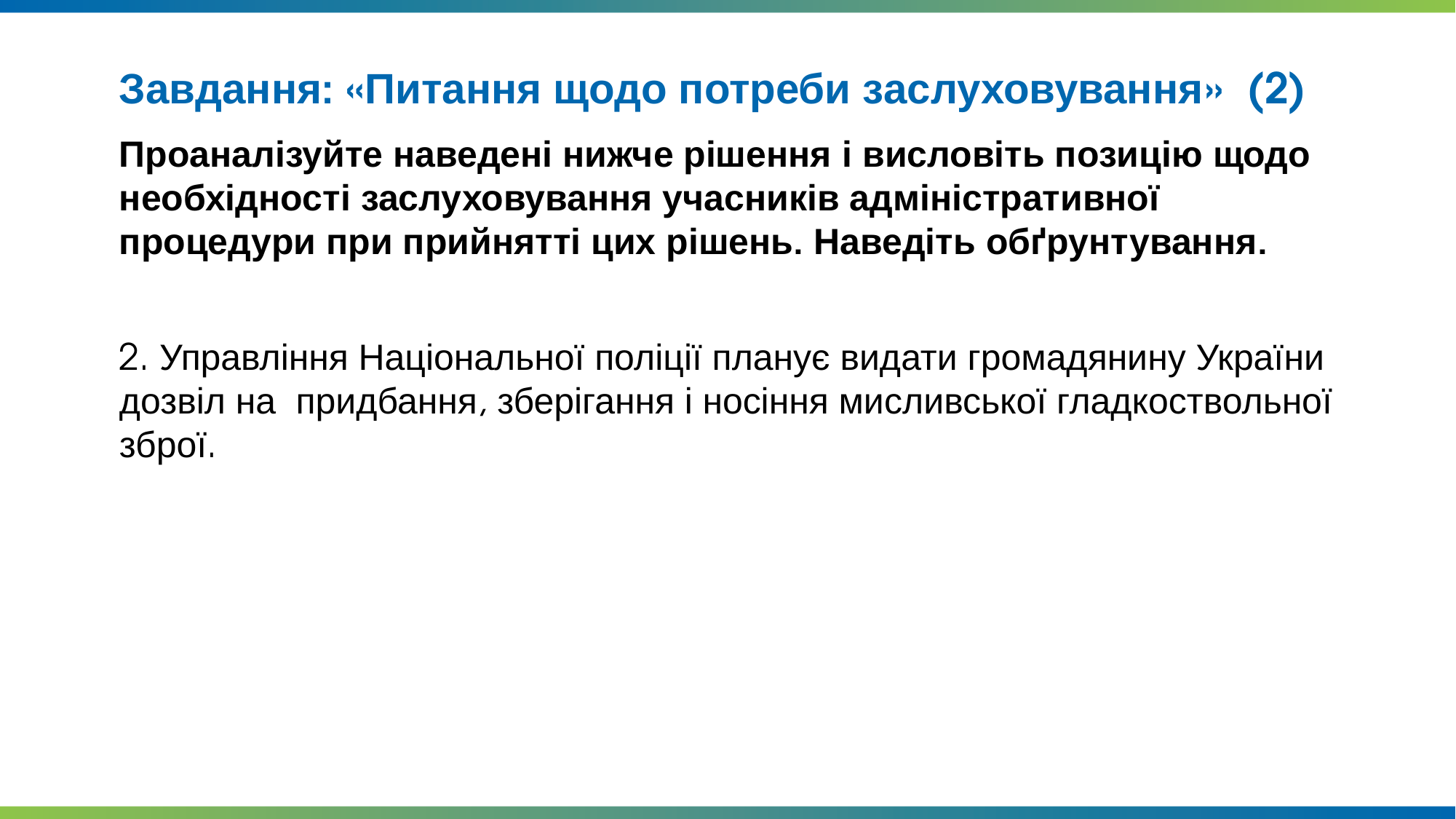

Завдання: «Питання щодо потреби заслуховування»  (2)

Проаналізуйте наведені нижче рішення і висловіть позицію щодо необхідності заслуховування учасників адміністративної процедури при прийнятті цих рішень. Наведіть обґрунтування.

2. Управління Національної поліції планує видати громадянину України дозвіл на  придбання, зберігання і носіння мисливської гладкоствольної зброї.